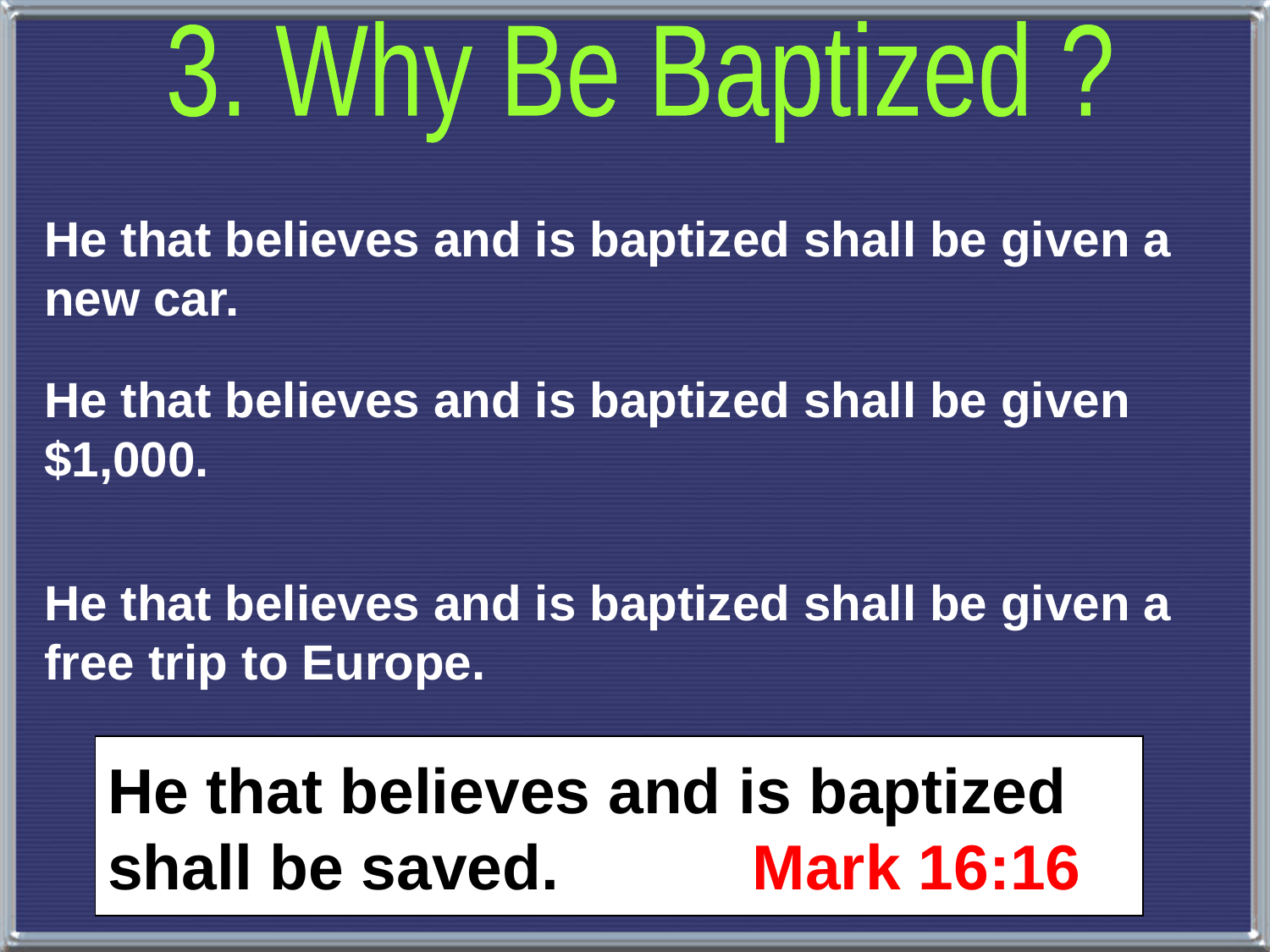

3. Why Be Baptized ?
He that believes and is baptized shall be given a new car.

He that believes and is baptized shall be given $1,000.

He that believes and is baptized shall be given a free trip to Europe.
He that believes and is baptized
shall be saved.           Mark 16:16